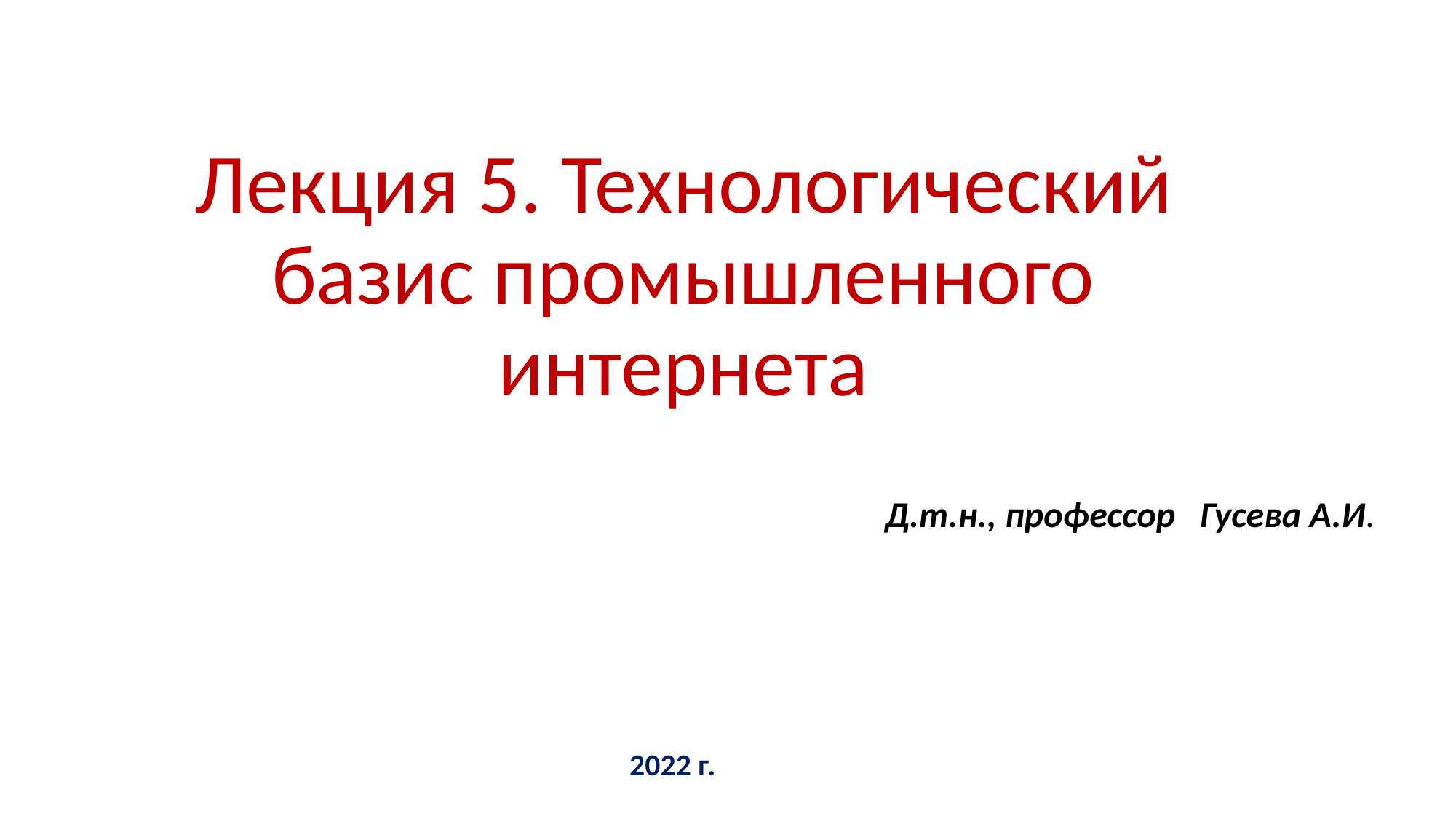

# Лекция 5. Технологический базис промышленного интернета

Д.т.н., профессор   Гусева А.И.
2022 г.